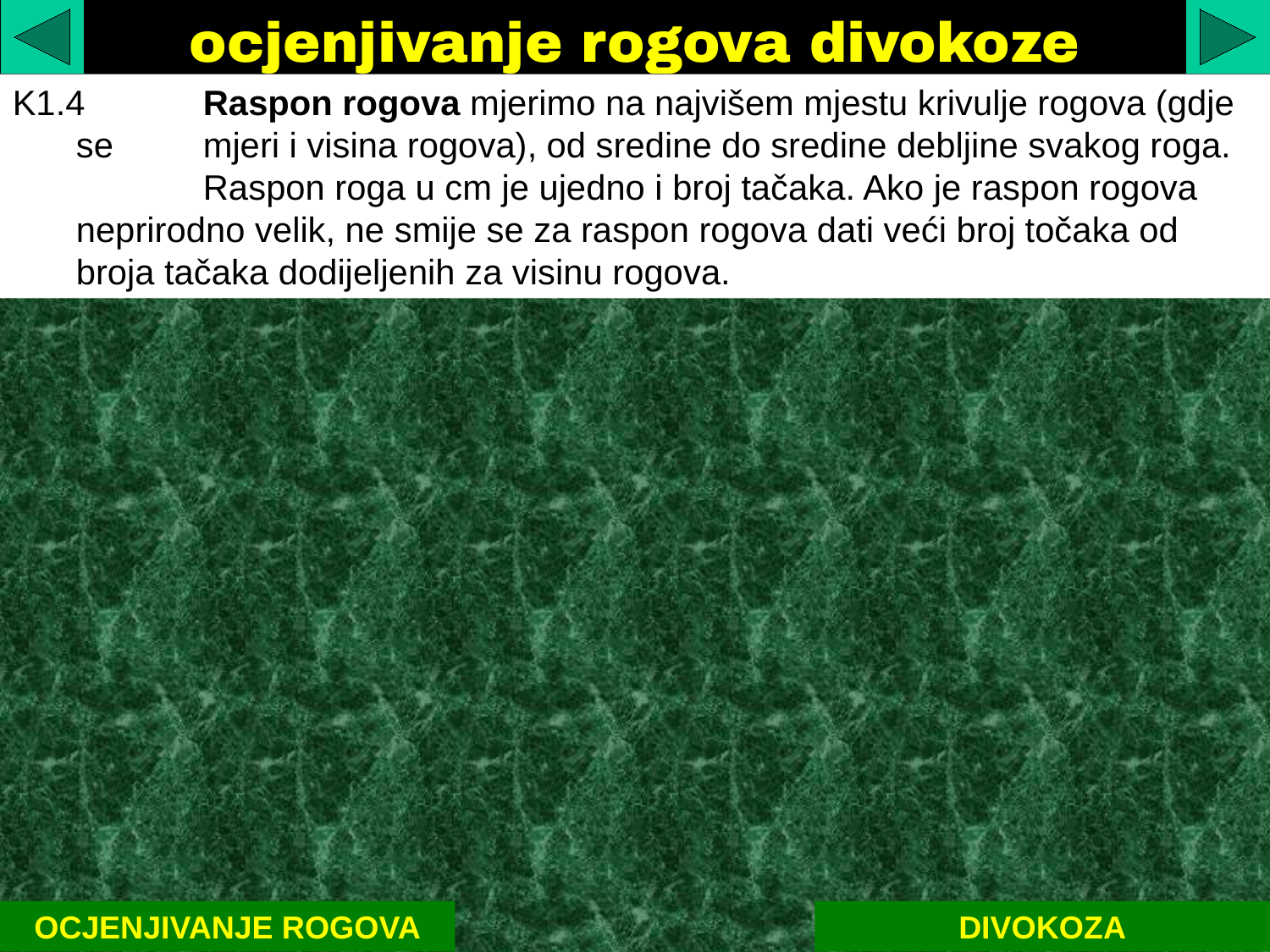

ocjenjivanje rogova divokoze

K1.4	Raspon rogova mjerimo na najvišem mjestu krivulje rogova (gdje se 	mjeri i visina rogova), od sredine do sredine debljine svakog roga. 	Raspon roga u cm je ujedno i broj tačaka. Ako je raspon rogova 	neprirodno velik, ne smije se za raspon rogova dati veći broj točaka od 	broja tačaka dodijeljenih za visinu rogova.

OCJENJIVANJE ROGOVA
DIVOKOZA